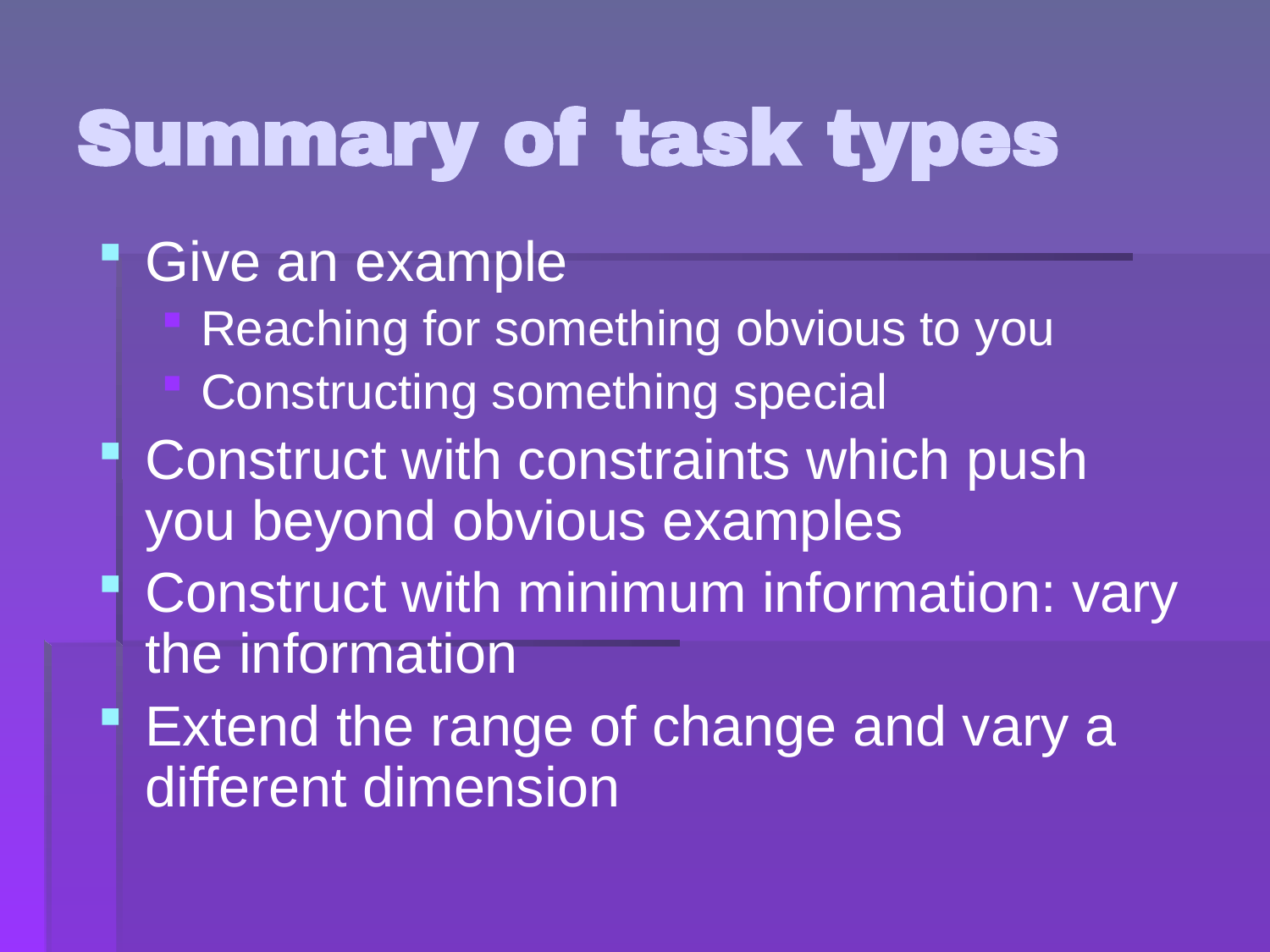

# Summary of task types
Give an example
Reaching for something obvious to you
Constructing something special
Construct with constraints which push you beyond obvious examples
Construct with minimum information: vary the information
Extend the range of change and vary a different dimension